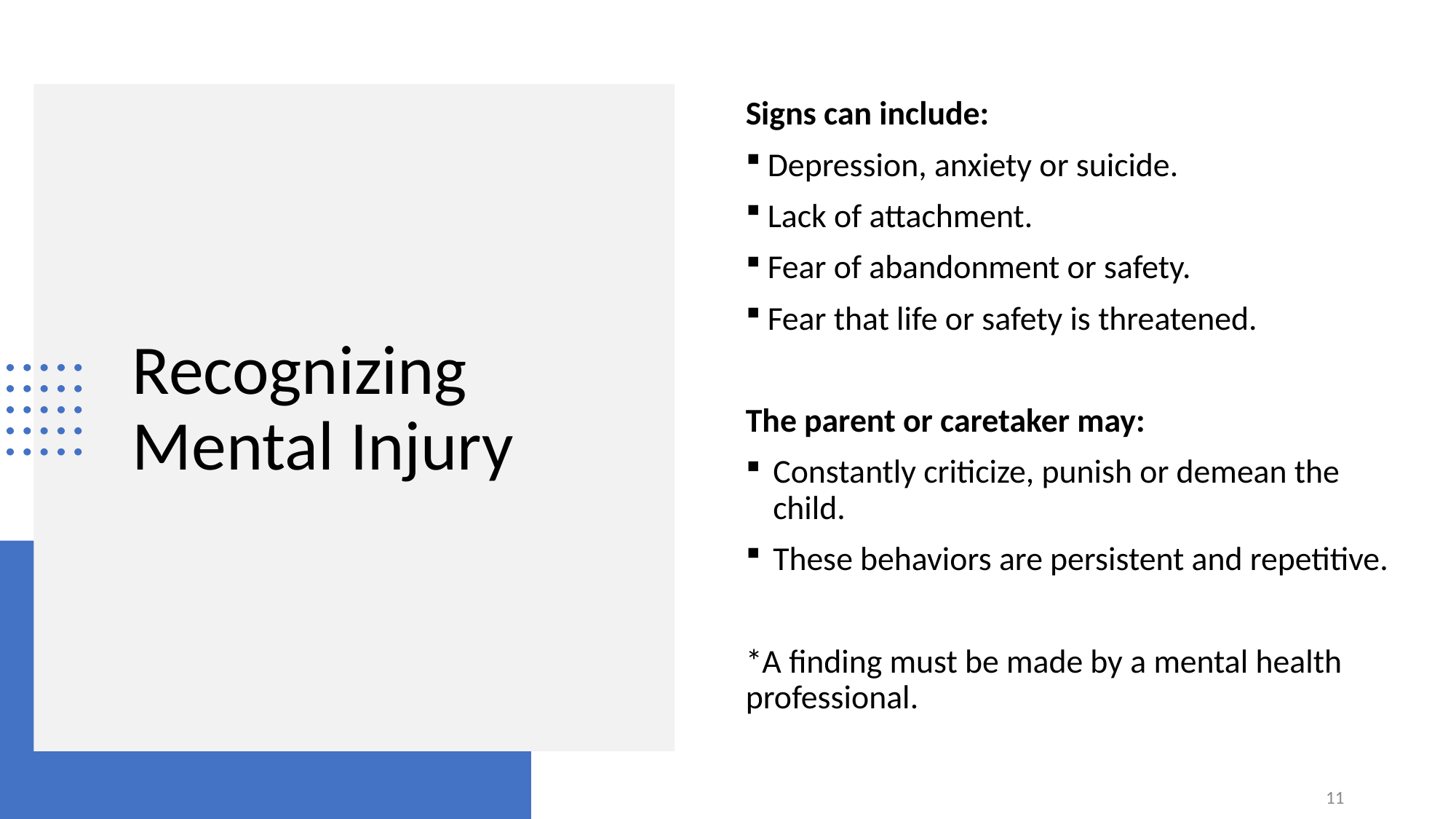

Signs can include:
Depression, anxiety or suicide.
Lack of attachment.
Fear of abandonment or safety.
Fear that life or safety is threatened.

The parent or caretaker may:
Constantly criticize, punish or demean the child.
These behaviors are persistent and repetitive.

*A finding must be made by a mental health professional.

# Recognizing Mental Injury

11